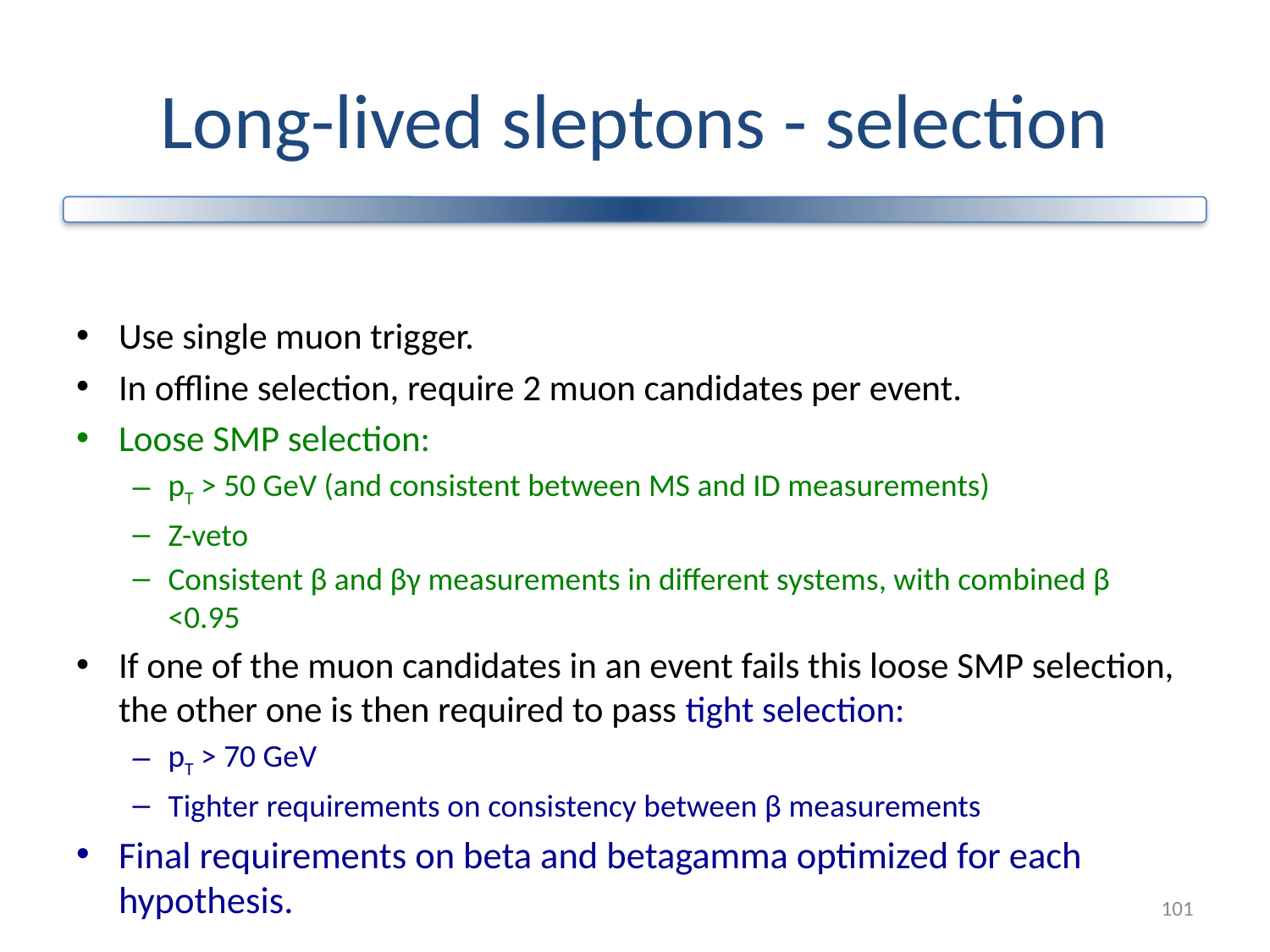

# Long-lived sleptons - selection

Use single muon trigger.
In offline selection, require 2 muon candidates per event.
Loose SMP selection:
pT > 50 GeV (and consistent between MS and ID measurements)
Z-veto
Consistent β and βγ measurements in different systems, with combined β <0.95
If one of the muon candidates in an event fails this loose SMP selection, the other one is then required to pass tight selection:
pT > 70 GeV
Tighter requirements on consistency between β measurements
Final requirements on beta and betagamma optimized for each hypothesis.

101